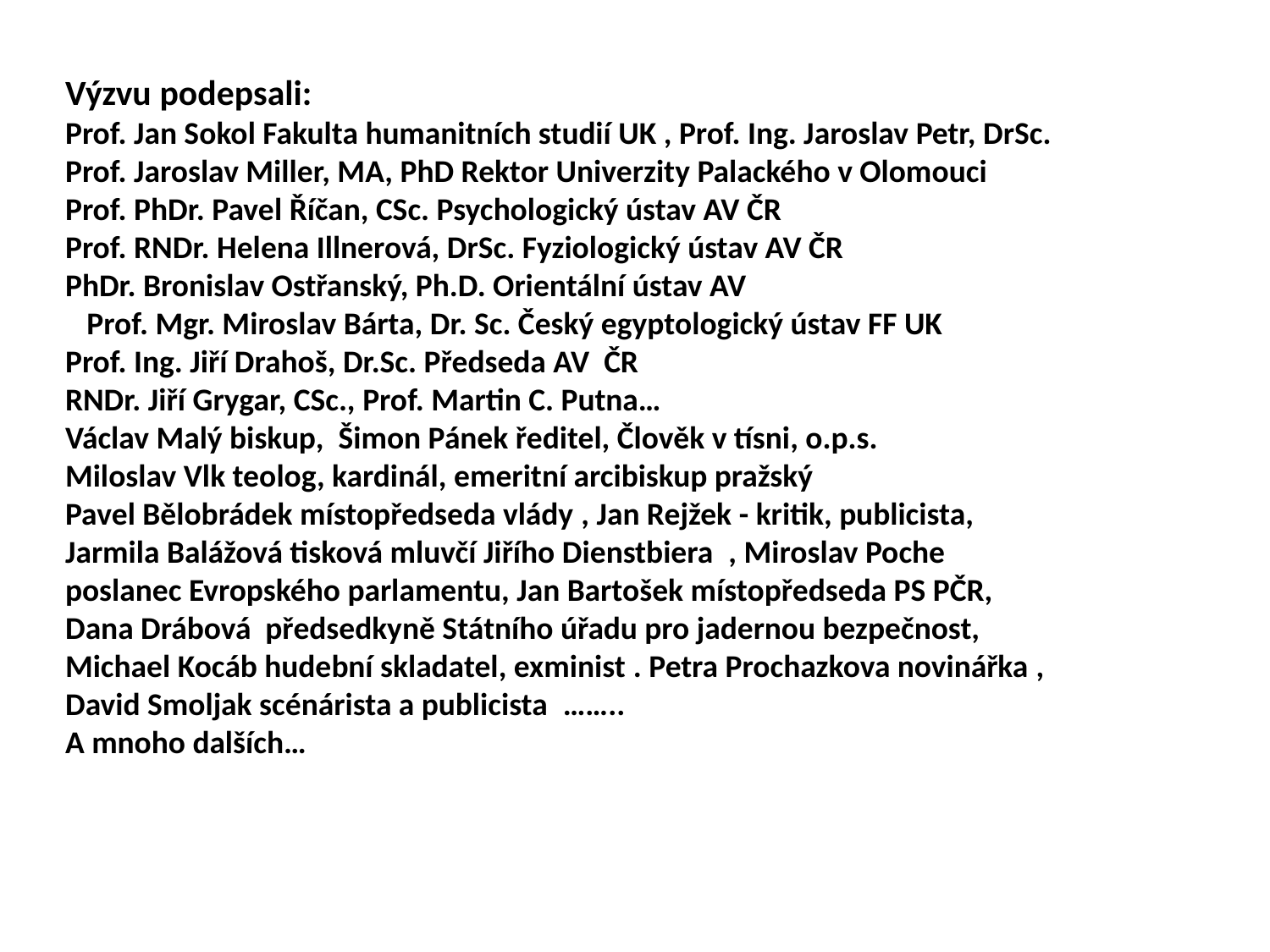

Výzvu podepsali:
Prof. Jan Sokol Fakulta humanitních studií UK , Prof. Ing. Jaroslav Petr, DrSc.
Prof. Jaroslav Miller, MA, PhD Rektor Univerzity Palackého v Olomouci
Prof. PhDr. Pavel Říčan, CSc. Psychologický ústav AV ČR
Prof. RNDr. Helena Illnerová, DrSc. Fyziologický ústav AV ČR
PhDr. Bronislav Ostřanský, Ph.D. Orientální ústav AV                                                                          Prof. Mgr. Miroslav Bárta, Dr. Sc. Český egyptologický ústav FF UK
Prof. Ing. Jiří Drahoš, Dr.Sc. Předseda AV  ČR
RNDr. Jiří Grygar, CSc., Prof. Martin C. Putna…
Václav Malý biskup,  Šimon Pánek ředitel, Člověk v tísni, o.p.s.
Miloslav Vlk teolog, kardinál, emeritní arcibiskup pražský
Pavel Bělobrádek místopředseda vlády , Jan Rejžek - kritik, publicista,
Jarmila Balážová tisková mluvčí Jiřího Dienstbiera  , Miroslav Poche
poslanec Evropského parlamentu, Jan Bartošek místopředseda PS PČR,
Dana Drábová  předsedkyně Státního úřadu pro jadernou bezpečnost,                        Michael Kocáb hudební skladatel, exminist . Petra Prochazkova novinářka ,                            David Smoljak scénárista a publicista  ……..
A mnoho dalších…